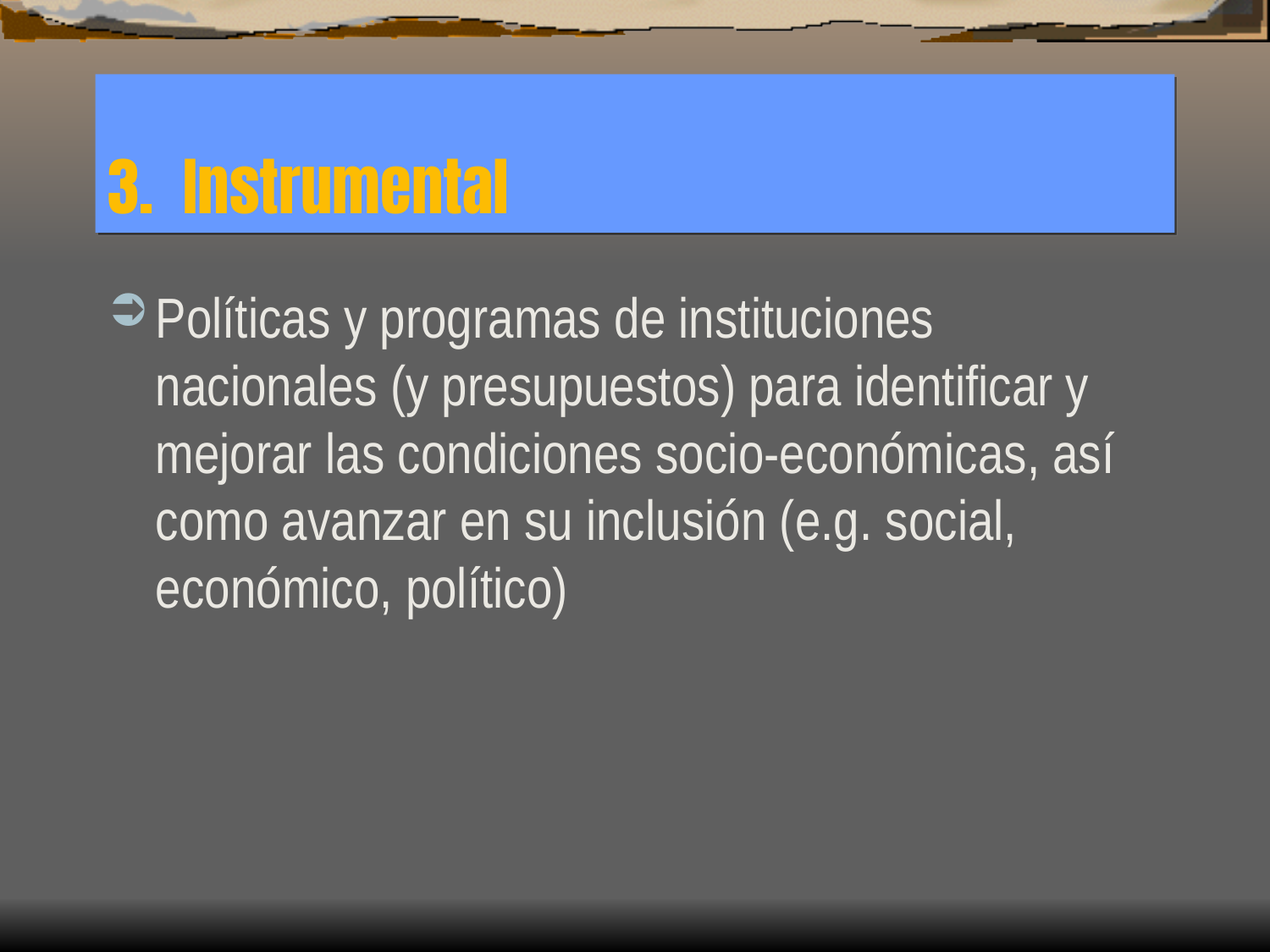

# 3.  Instrumental
Políticas y programas de instituciones nacionales (y presupuestos) para identificar y mejorar las condiciones socio-económicas, así como avanzar en su inclusión (e.g. social, económico, político)